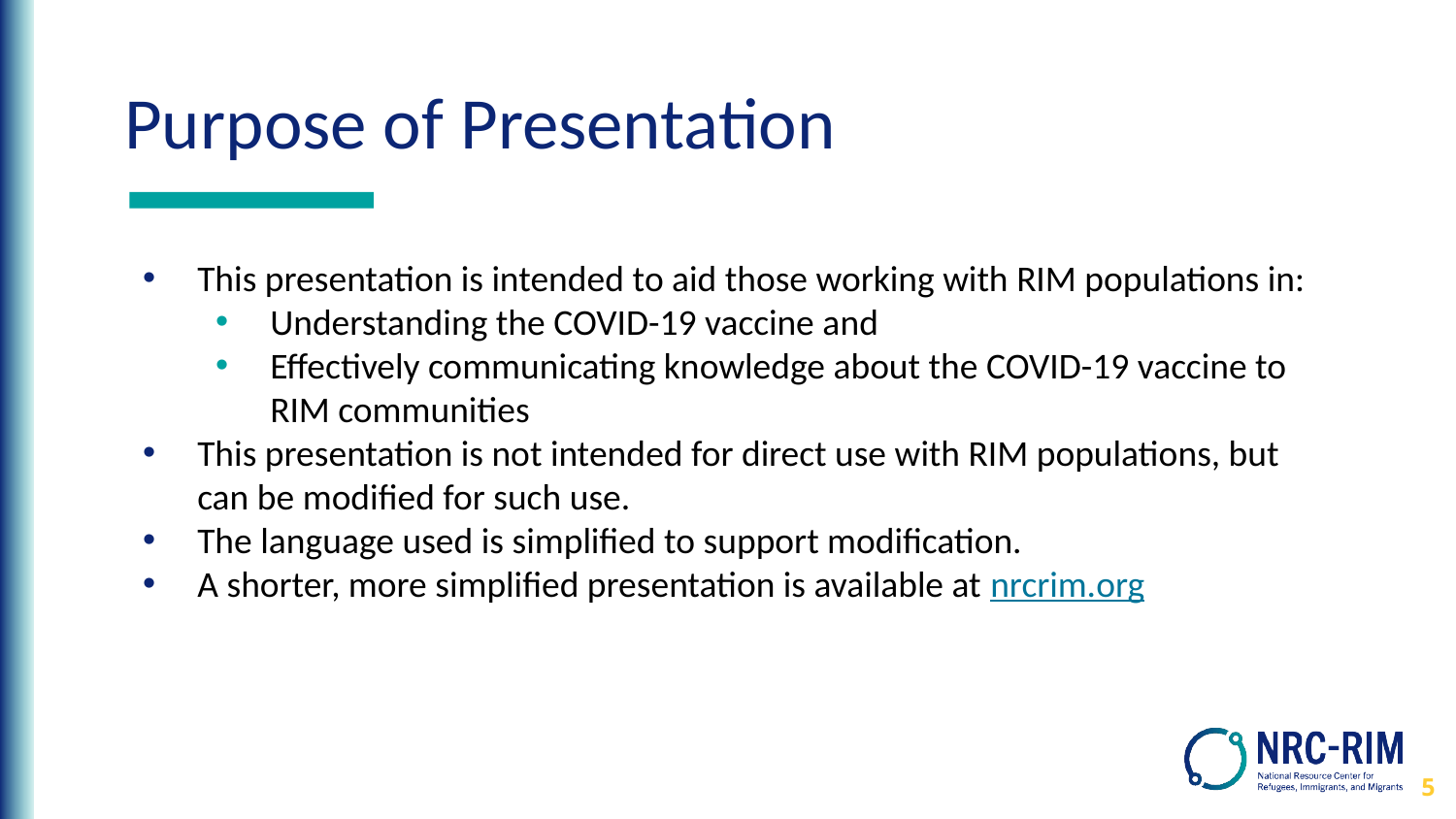

# Purpose of Presentation
This presentation is intended to aid those working with RIM populations in:
Understanding the COVID-19 vaccine and
Effectively communicating knowledge about the COVID-19 vaccine to RIM communities
This presentation is not intended for direct use with RIM populations, but can be modified for such use.
The language used is simplified to support modification.
A shorter, more simplified presentation is available at nrcrim.org

5